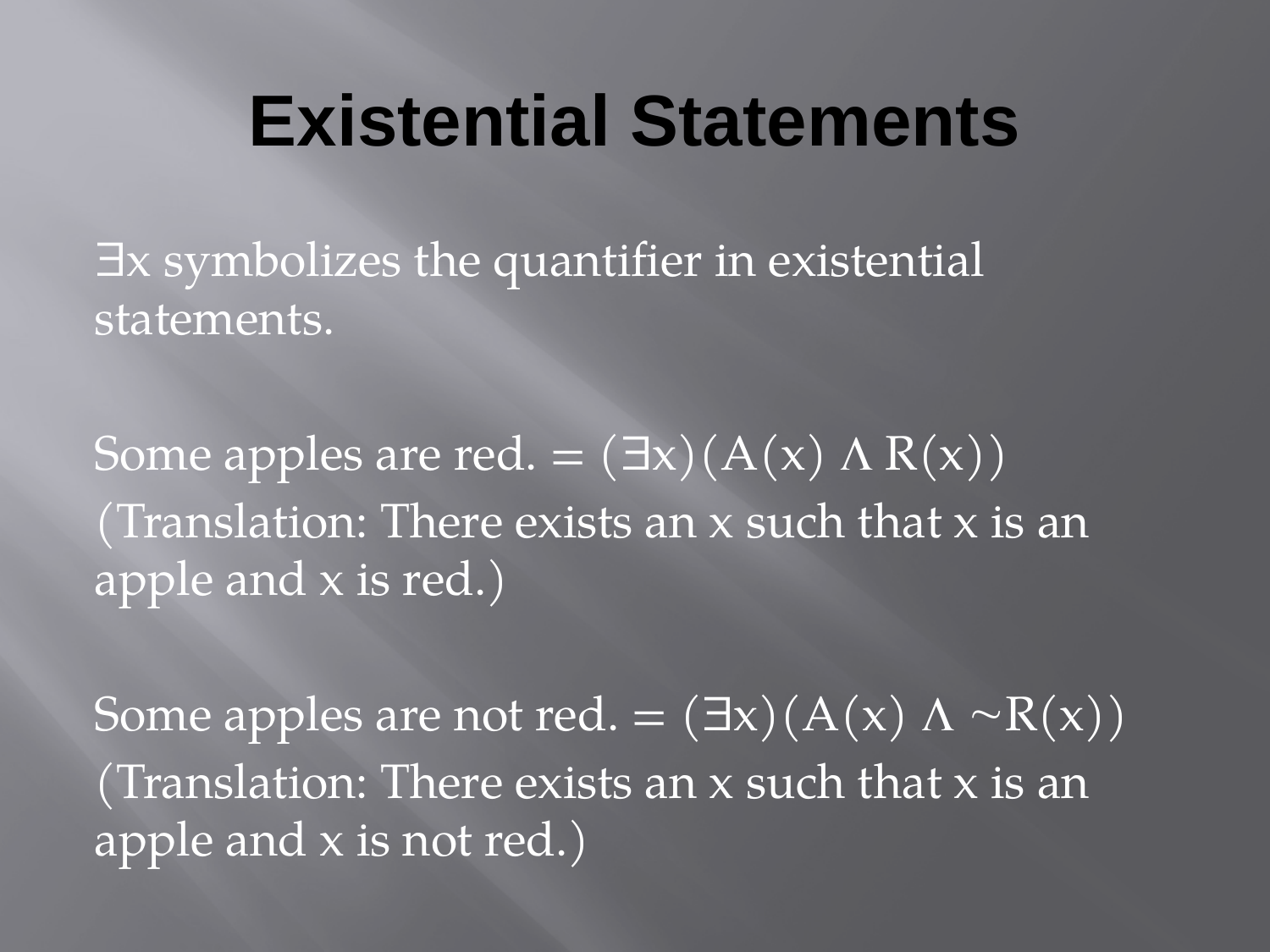

# Existential Statements
∃x symbolizes the quantifier in existential statements.

Some apples are red. = (∃x)(A(x) Λ R(x))
(Translation: There exists an x such that x is an apple and x is red.)

Some apples are not red. = (∃x)(A(x) Λ ∼R(x))
(Translation: There exists an x such that x is an apple and x is not red.)